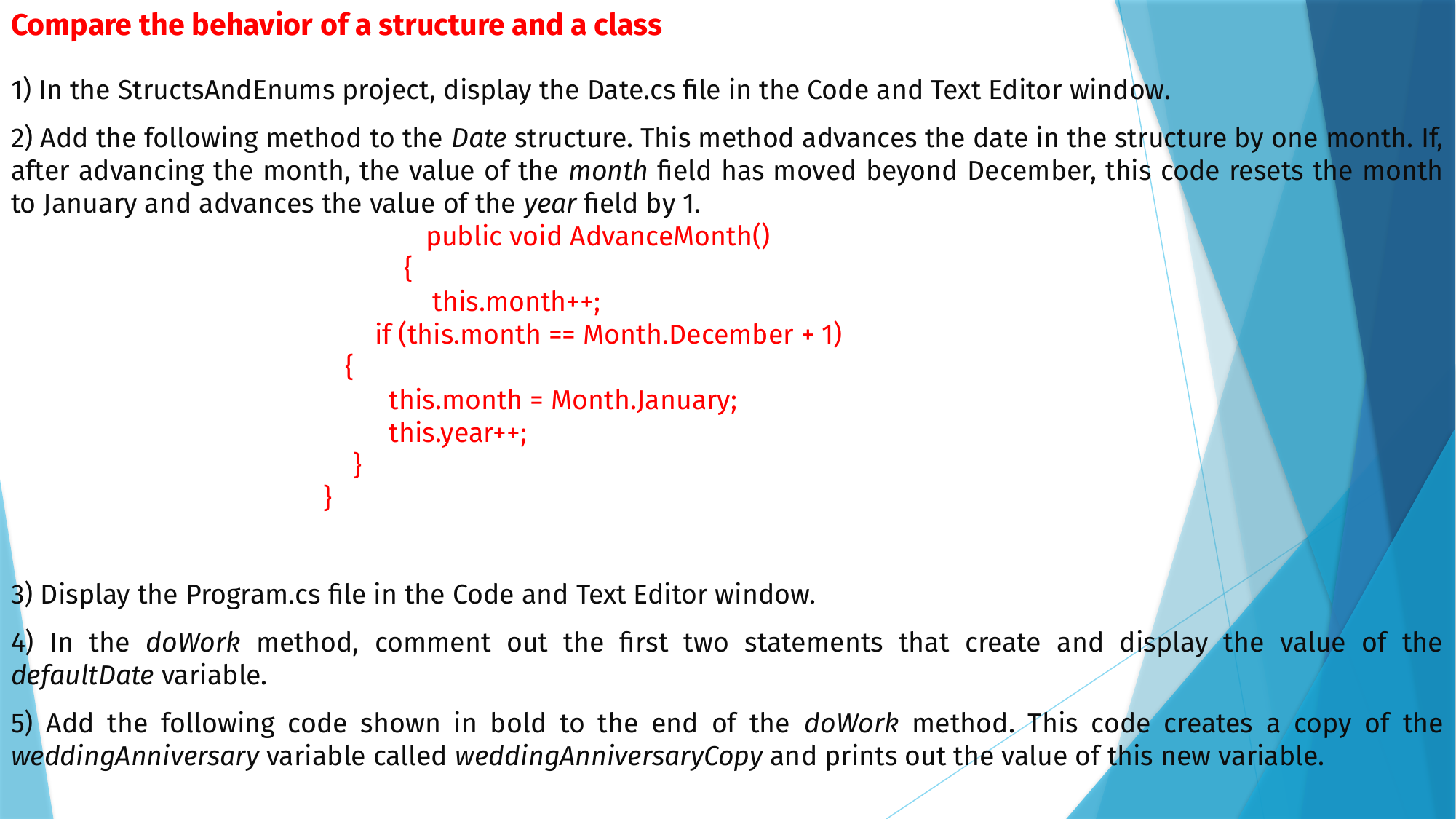

# Compare the behavior of a structure and a class
1) In the StructsAndEnums project, display the Date.cs file in the Code and Text Editor window.
2) Add the following method to the Date structure. This method advances the date in the structure by one month. If, after advancing the month, the value of the month field has moved beyond December, this code resets the month to January and advances the value of the year field by 1.
                                                         public void AdvanceMonth()
                                                      {
                                                          this.month++;
                                                  if (this.month == Month.December + 1)
                                              {
                                                    this.month = Month.January;
                                                    this.year++;
                                               }
                                           }

3) Display the Program.cs file in the Code and Text Editor window.
4) In the doWork method, comment out the first two statements that create and display the value of the defaultDate variable.
5) Add the following code shown in bold to the end of the doWork method. This code creates a copy of the weddingAnniversary variable called weddingAnniversaryCopy and prints out the value of this new variable.